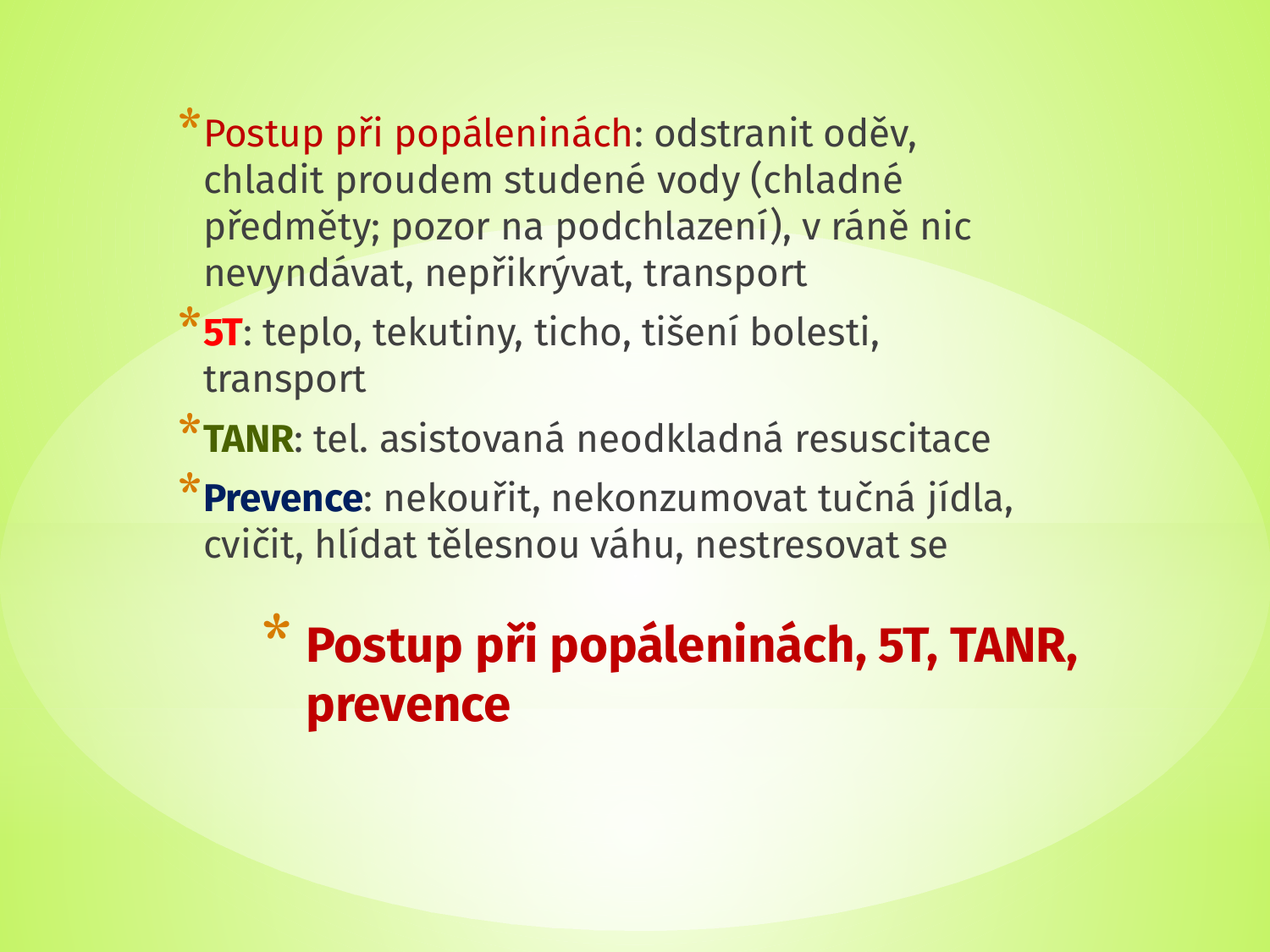

Postup při popáleninách: odstranit oděv, chladit proudem studené vody (chladné předměty; pozor na podchlazení), v ráně nic nevyndávat, nepřikrývat, transport
5T: teplo, tekutiny, ticho, tišení bolesti, transport
TANR: tel. asistovaná neodkladná resuscitace
Prevence: nekouřit, nekonzumovat tučná jídla, cvičit, hlídat tělesnou váhu, nestresovat se
# Postup při popáleninách, 5T, TANR, prevence